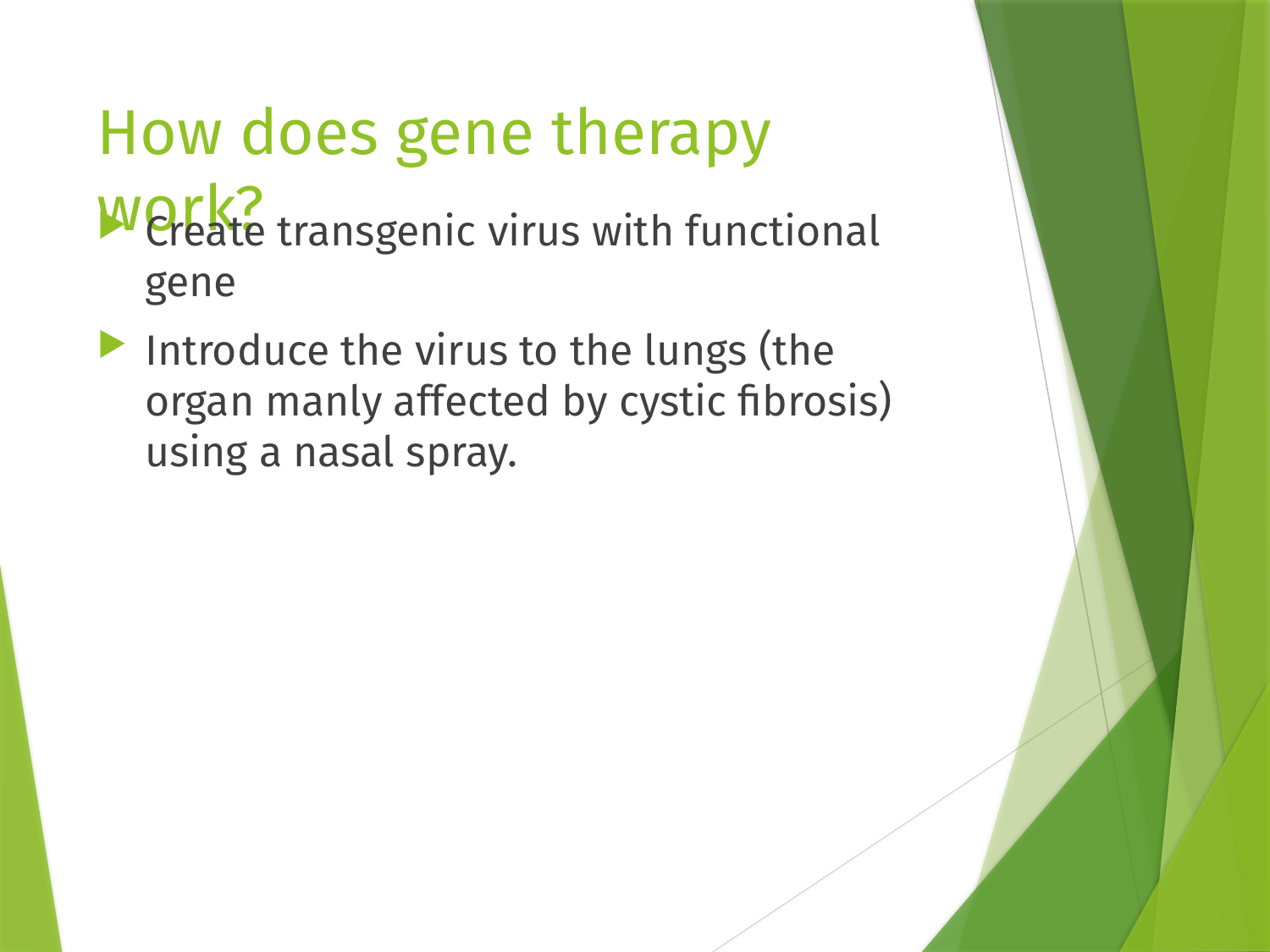

# How does gene therapy work?
Create transgenic virus with functional gene
Introduce the virus to the lungs (the organ manly affected by cystic fibrosis) using a nasal spray.